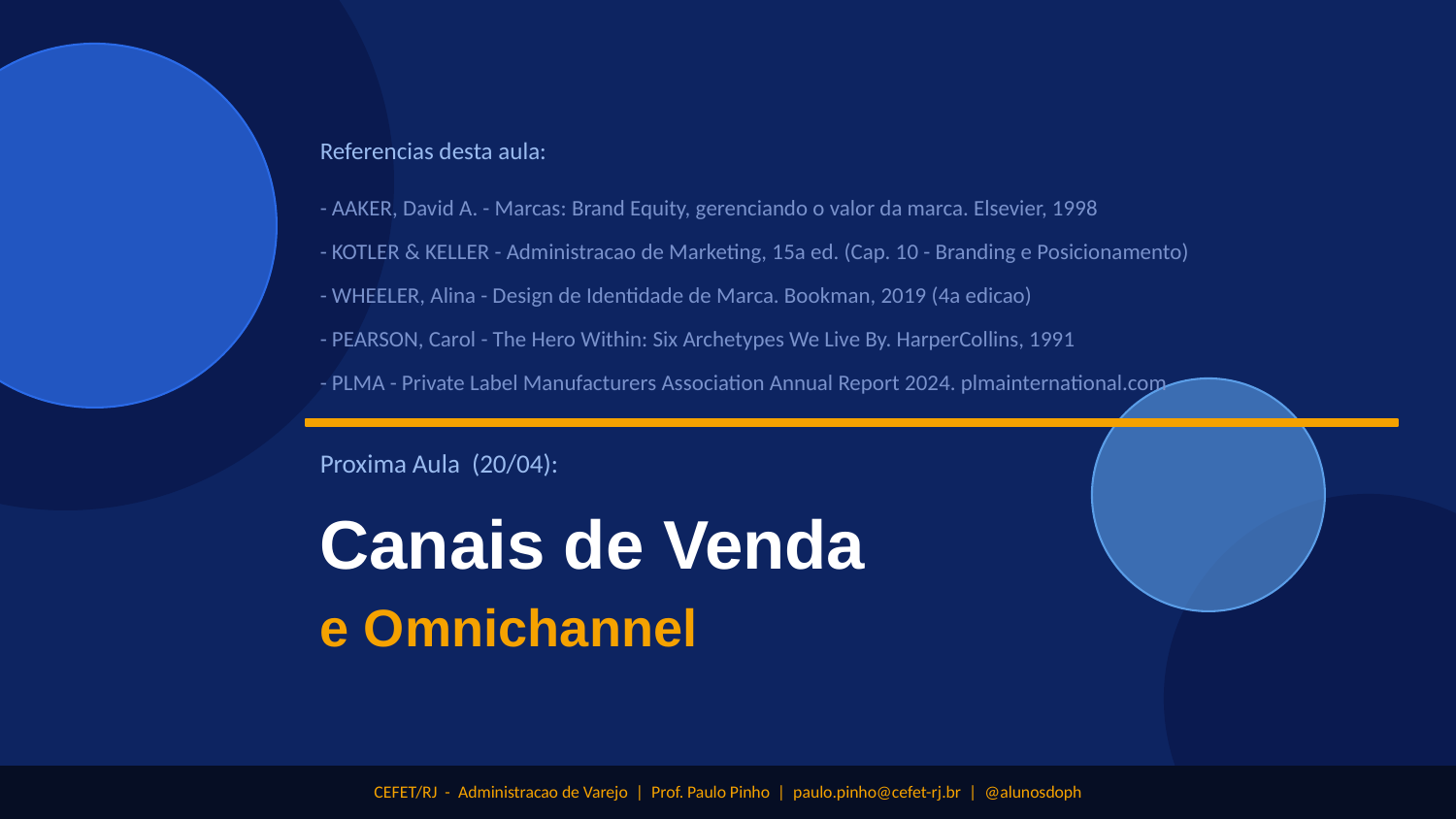

Referencias desta aula:
- AAKER, David A. - Marcas: Brand Equity, gerenciando o valor da marca. Elsevier, 1998
- KOTLER & KELLER - Administracao de Marketing, 15a ed. (Cap. 10 - Branding e Posicionamento)
- WHEELER, Alina - Design de Identidade de Marca. Bookman, 2019 (4a edicao)
- PEARSON, Carol - The Hero Within: Six Archetypes We Live By. HarperCollins, 1991
- PLMA - Private Label Manufacturers Association Annual Report 2024. plmainternational.com

Proxima Aula  (20/04):
Canais de Venda

e Omnichannel

CEFET/RJ  -  Administracao de Varejo  |  Prof. Paulo Pinho  |  paulo.pinho@cefet-rj.br  |  @alunosdoph